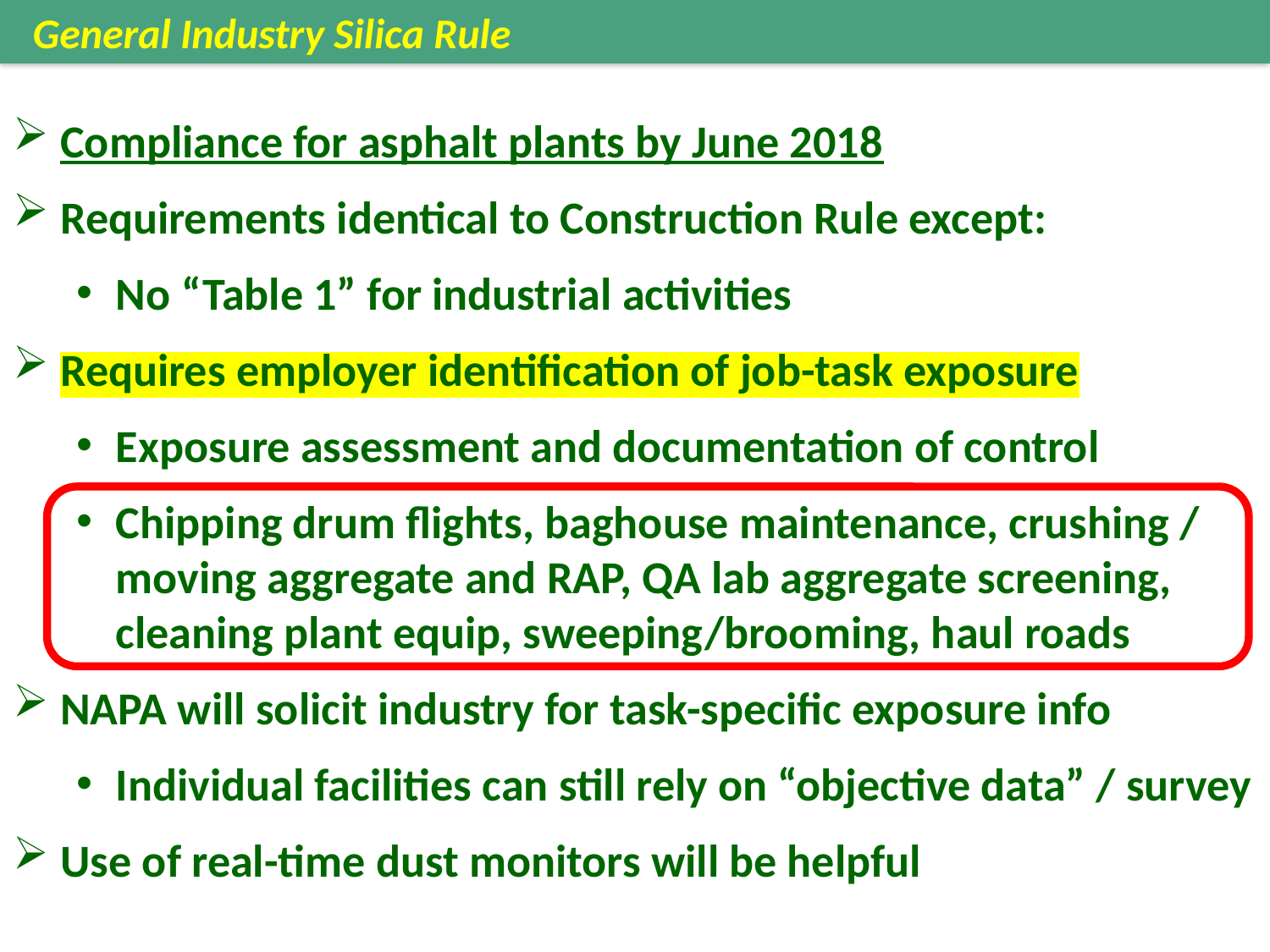

General Industry Silica Rule

Compliance for asphalt plants by June 2018
Requirements identical to Construction Rule except:
No “Table 1” for industrial activities
Requires employer identification of job-task exposure
Exposure assessment and documentation of control
Chipping drum flights, baghouse maintenance, crushing / moving aggregate and RAP, QA lab aggregate screening, cleaning plant equip, sweeping/brooming, haul roads
NAPA will solicit industry for task-specific exposure info
Individual facilities can still rely on “objective data” / survey
Use of real-time dust monitors will be helpful